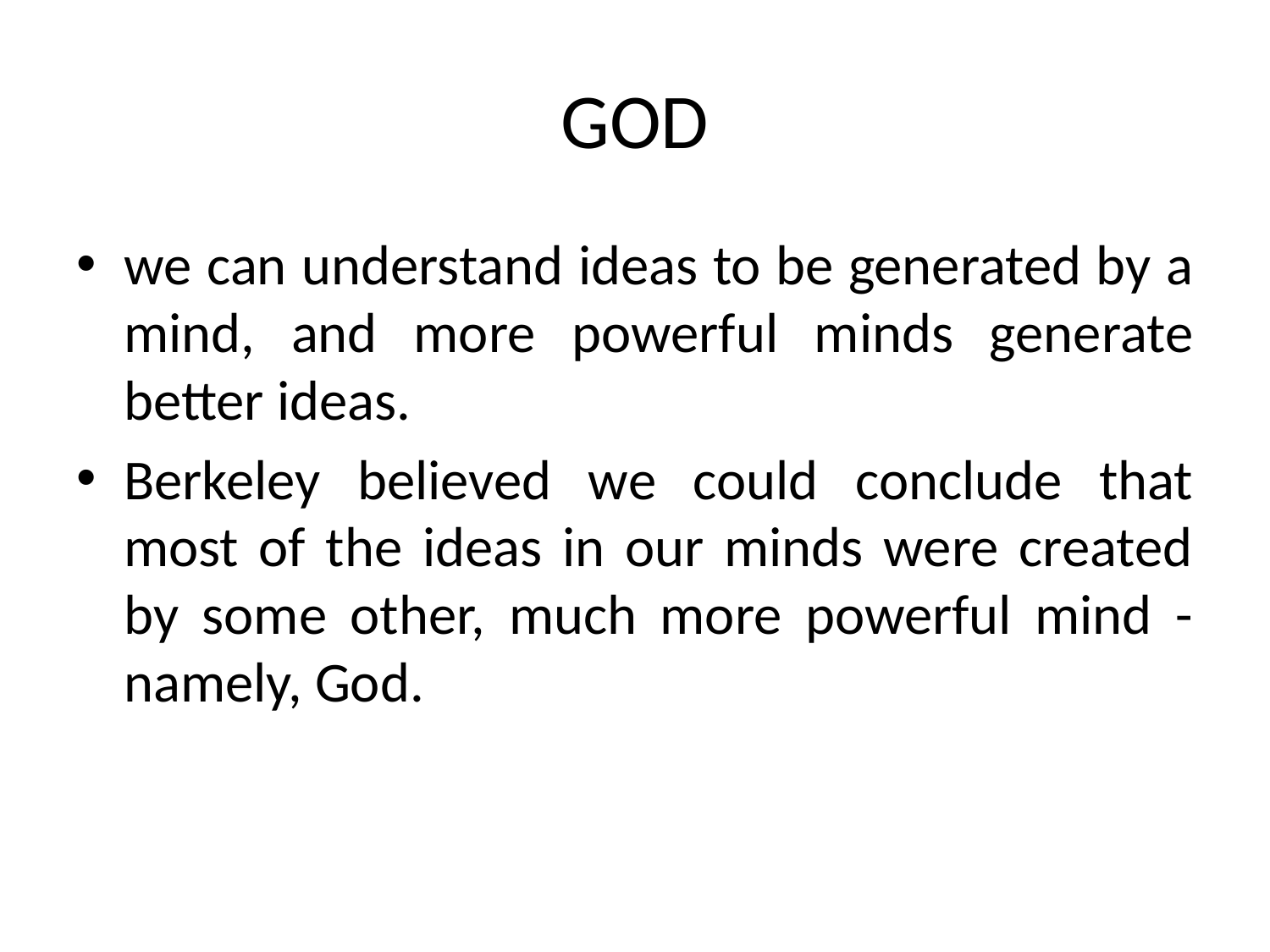

# GOD
we can understand ideas to be generated by a mind, and more powerful minds generate better ideas.
Berkeley believed we could conclude that most of the ideas in our minds were created by some other, much more powerful mind - namely, God.